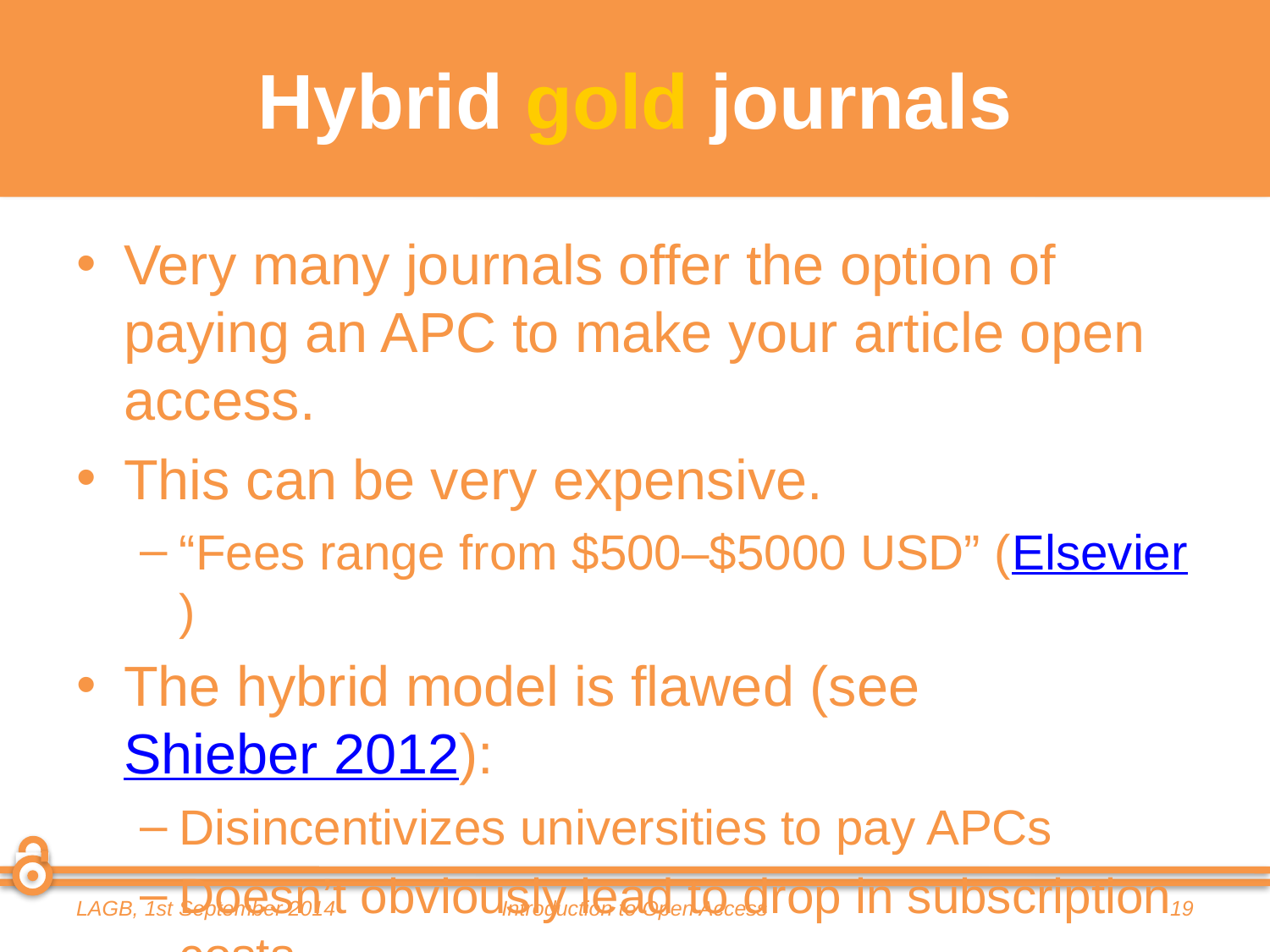

# Hybrid gold journals
Very many journals offer the option of paying an APC to make your article open access.
This can be very expensive.
“Fees range from $500–$5000 USD” (Elsevier)
The hybrid model is flawed (see Shieber 2012):
Disincentivizes universities to pay APCs
Doesn’t obviously lead to drop in subscription costs
More expensive than normal gold APCs
LAGB, 1st September 2014
Introduction to Open Access
19